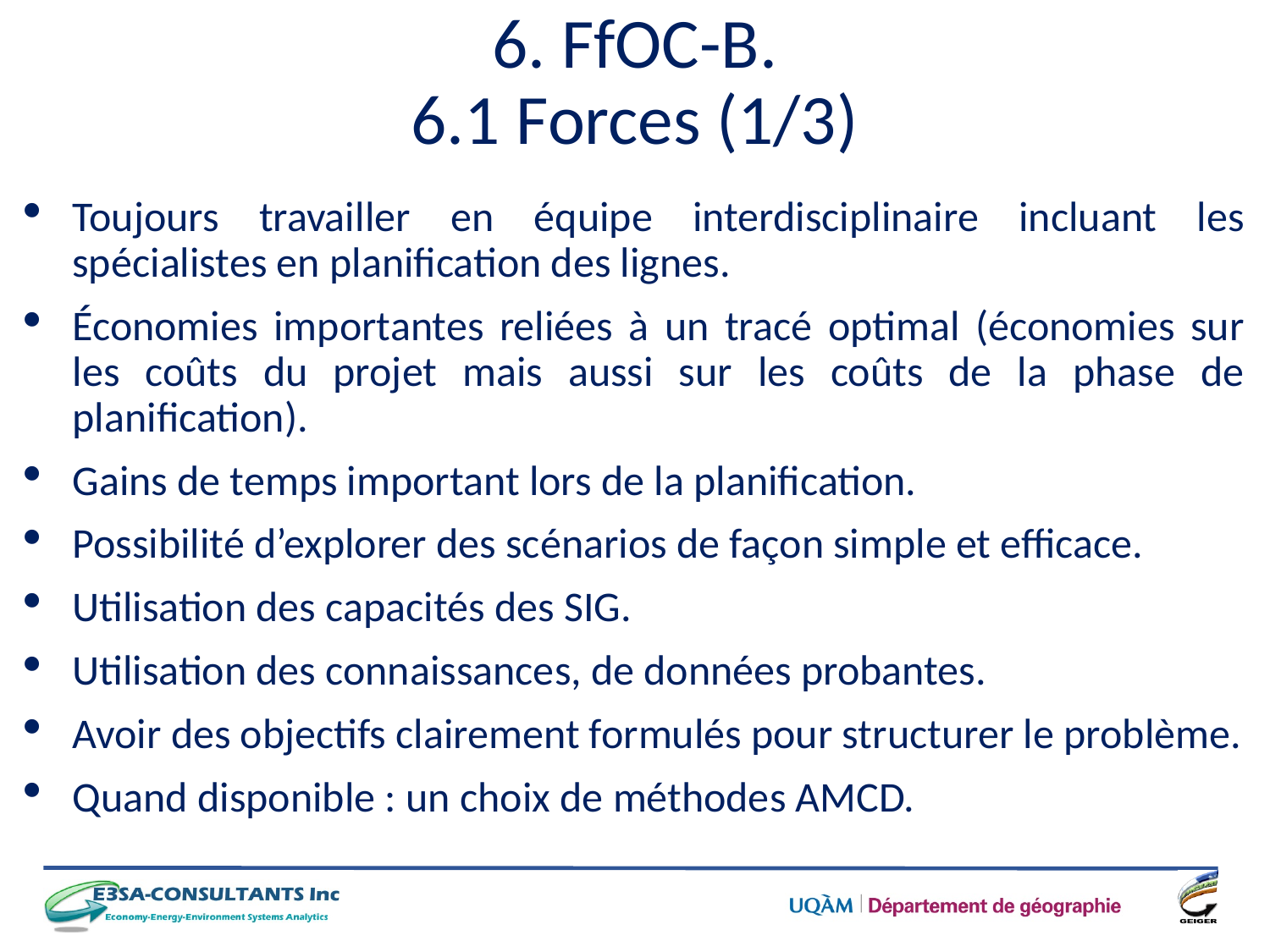

# 6. FfOC-B. 6.1 Forces (1/3)
Toujours travailler en équipe interdisciplinaire incluant les spécialistes en planification des lignes.
Économies importantes reliées à un tracé optimal (économies sur les coûts du projet mais aussi sur les coûts de la phase de planification).
Gains de temps important lors de la planification.
Possibilité d’explorer des scénarios de façon simple et efficace.
Utilisation des capacités des SIG.
Utilisation des connaissances, de données probantes.
Avoir des objectifs clairement formulés pour structurer le problème.
Quand disponible : un choix de méthodes AMCD.